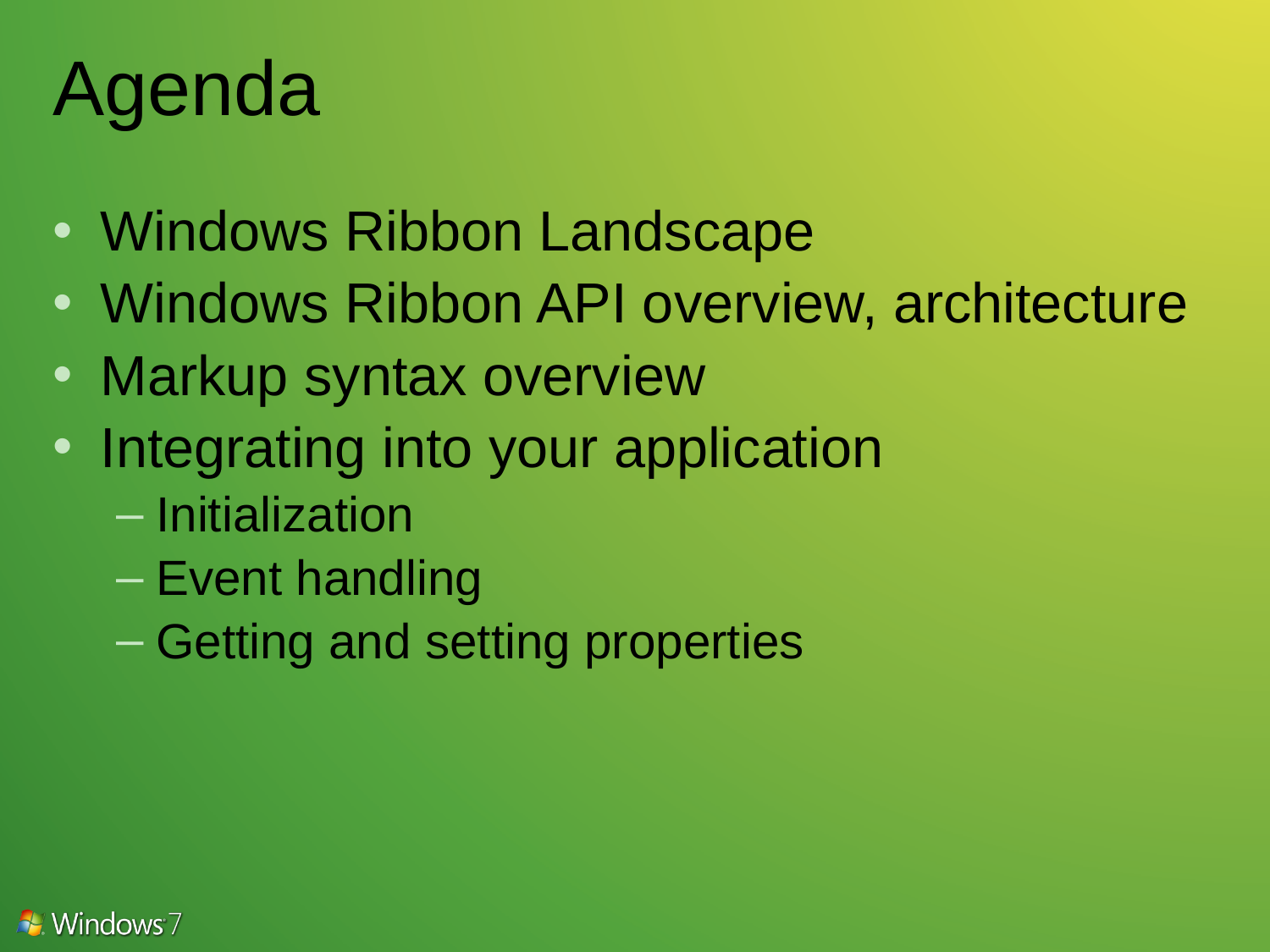

# Agenda
Windows Ribbon Landscape
Windows Ribbon API overview, architecture
Markup syntax overview
Integrating into your application
Initialization
Event handling
Getting and setting properties